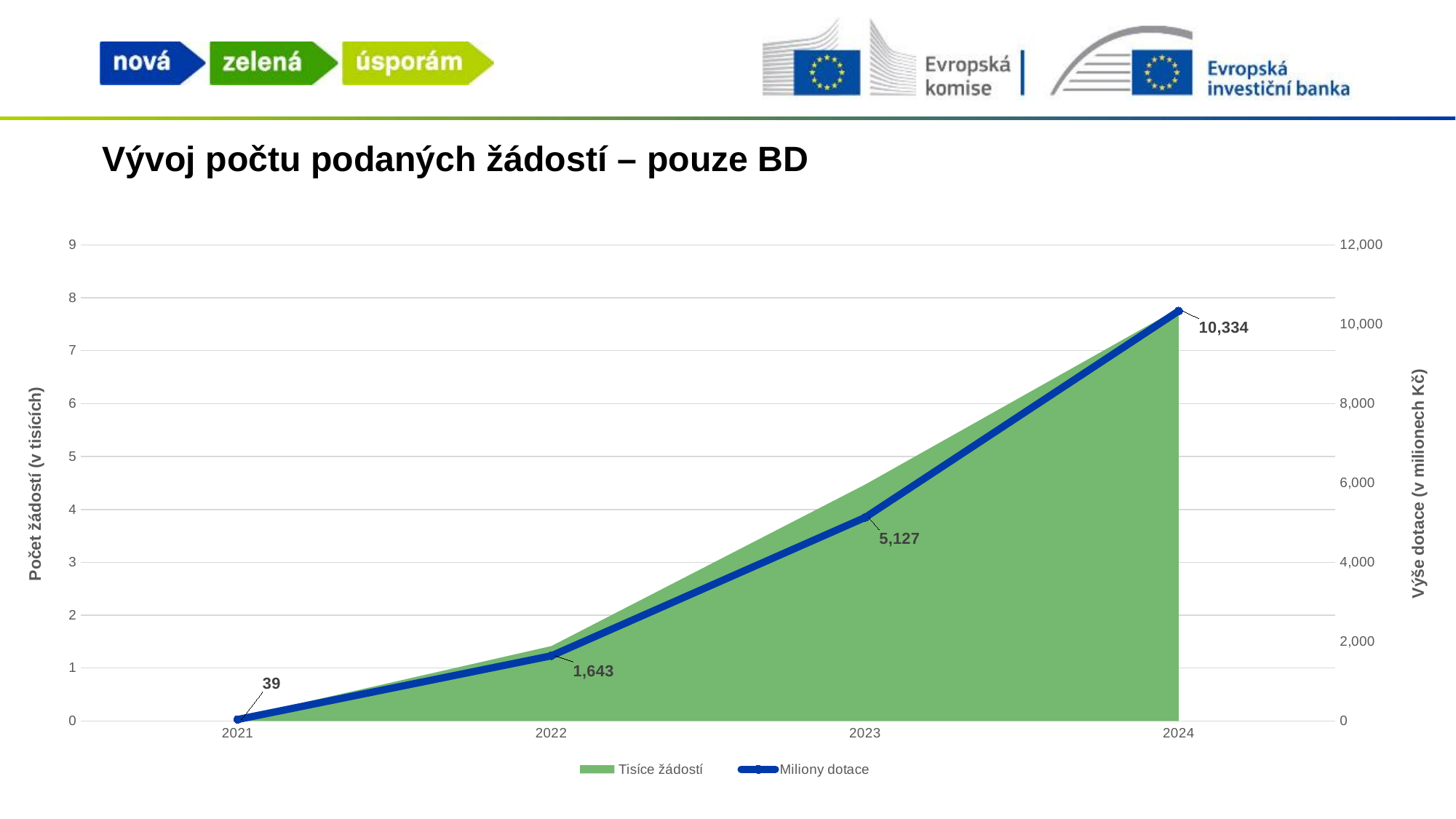

# Vývoj počtu podaných žádostí – pouze BD

### Chart

| Category | Tisíce žádostí | Miliony dotace |
|---|---|---|
| 2021 | 0.066 | 38.707772739999996 |
| 2022 | 1.417 | 1642.91952126 |
| 2023 | 4.469 | 5126.974561238 |
| 2024 | 7.801 | 10333.700852335998 |